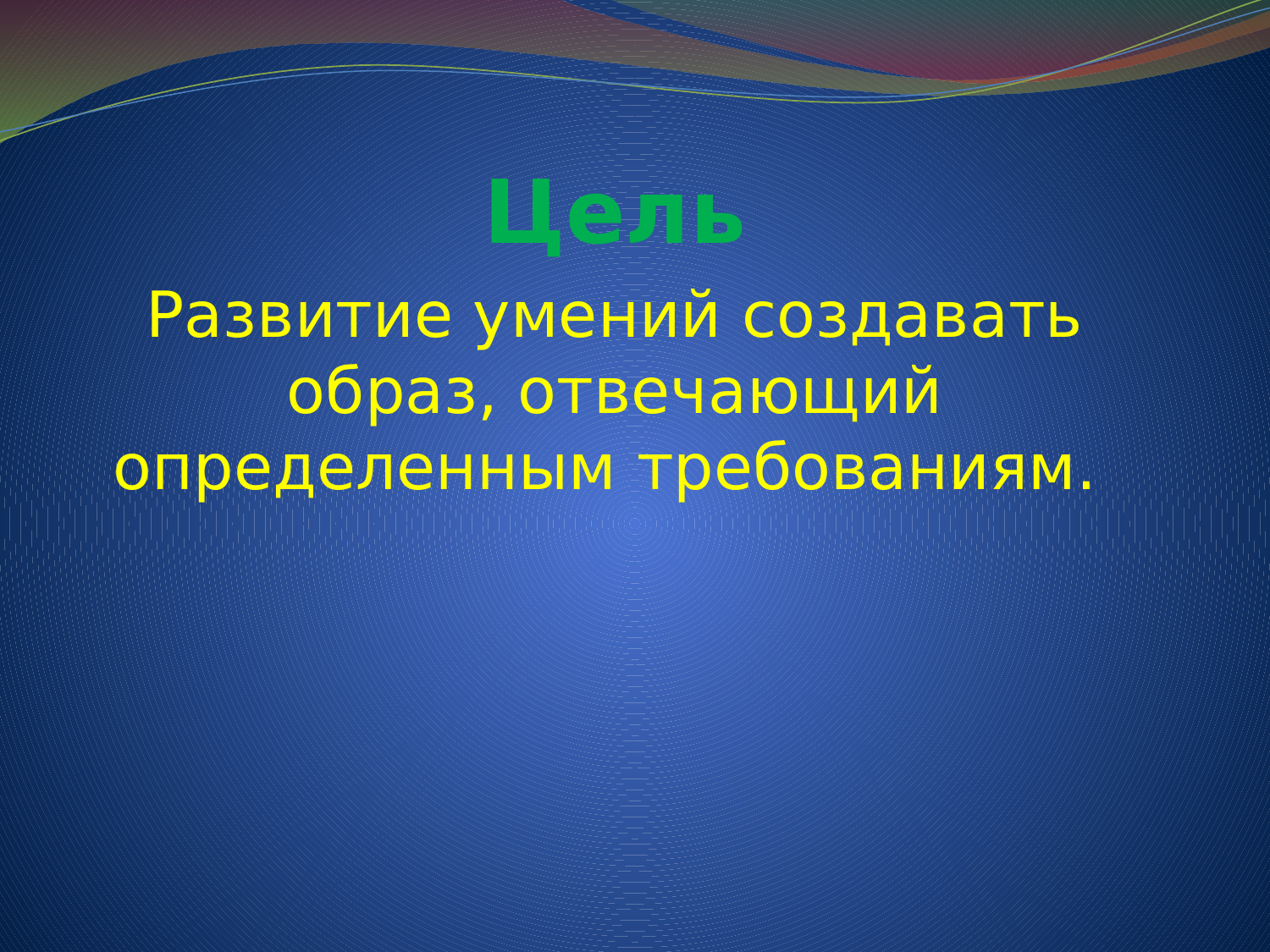

Цель
Развитие умений создавать образ, отвечающий определенным требованиям.
#